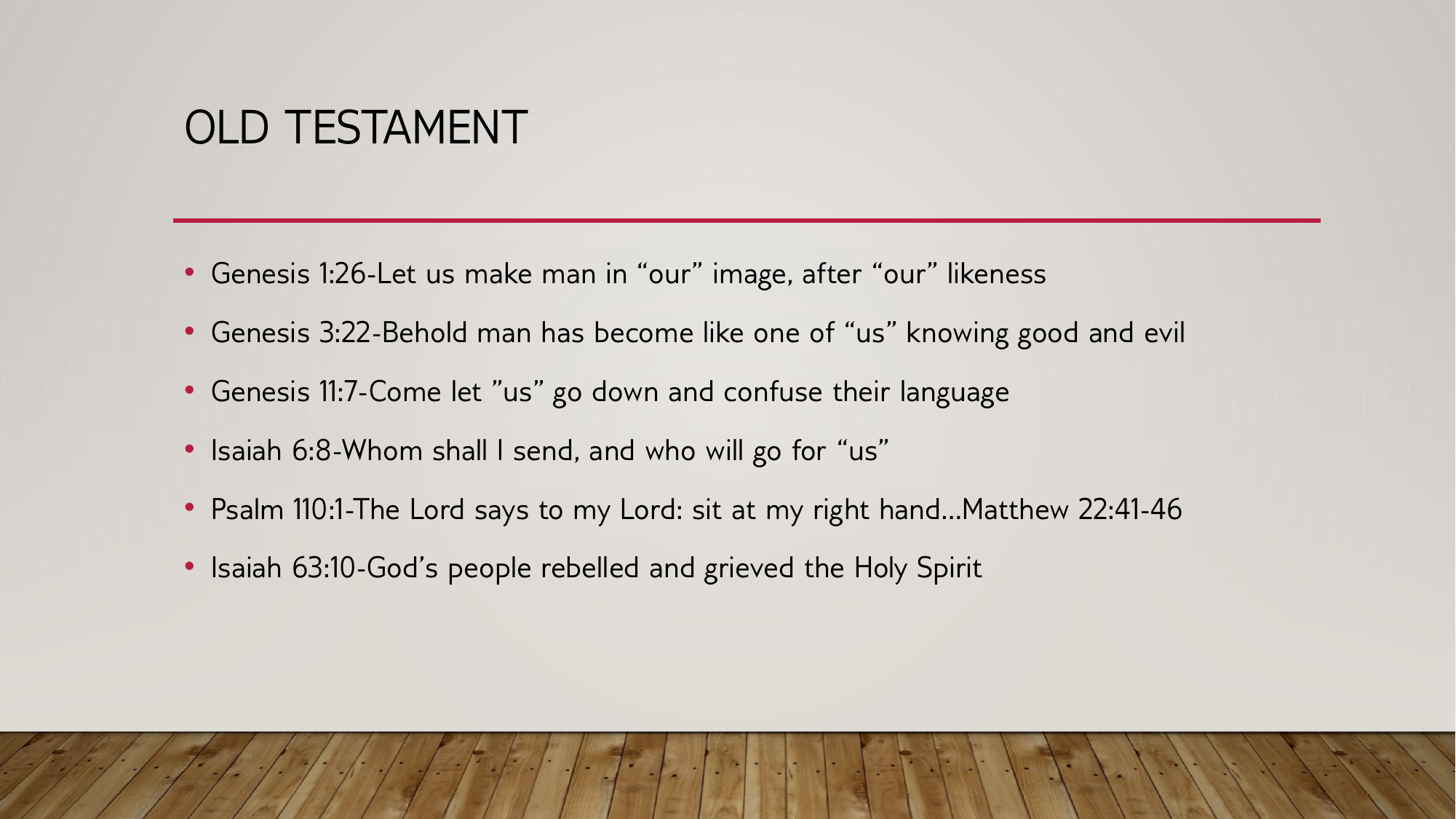

# Old Testament
Genesis 1:26-Let us make man in “our” image, after “our” likeness
Genesis 3:22-Behold man has become like one of “us” knowing good and evil
Genesis 11:7-Come let ”us” go down and confuse their language
Isaiah 6:8-Whom shall I send, and who will go for “us”
Psalm 110:1-The Lord says to my Lord: sit at my right hand…Matthew 22:41-46
Isaiah 63:10-God’s people rebelled and grieved the Holy Spirit